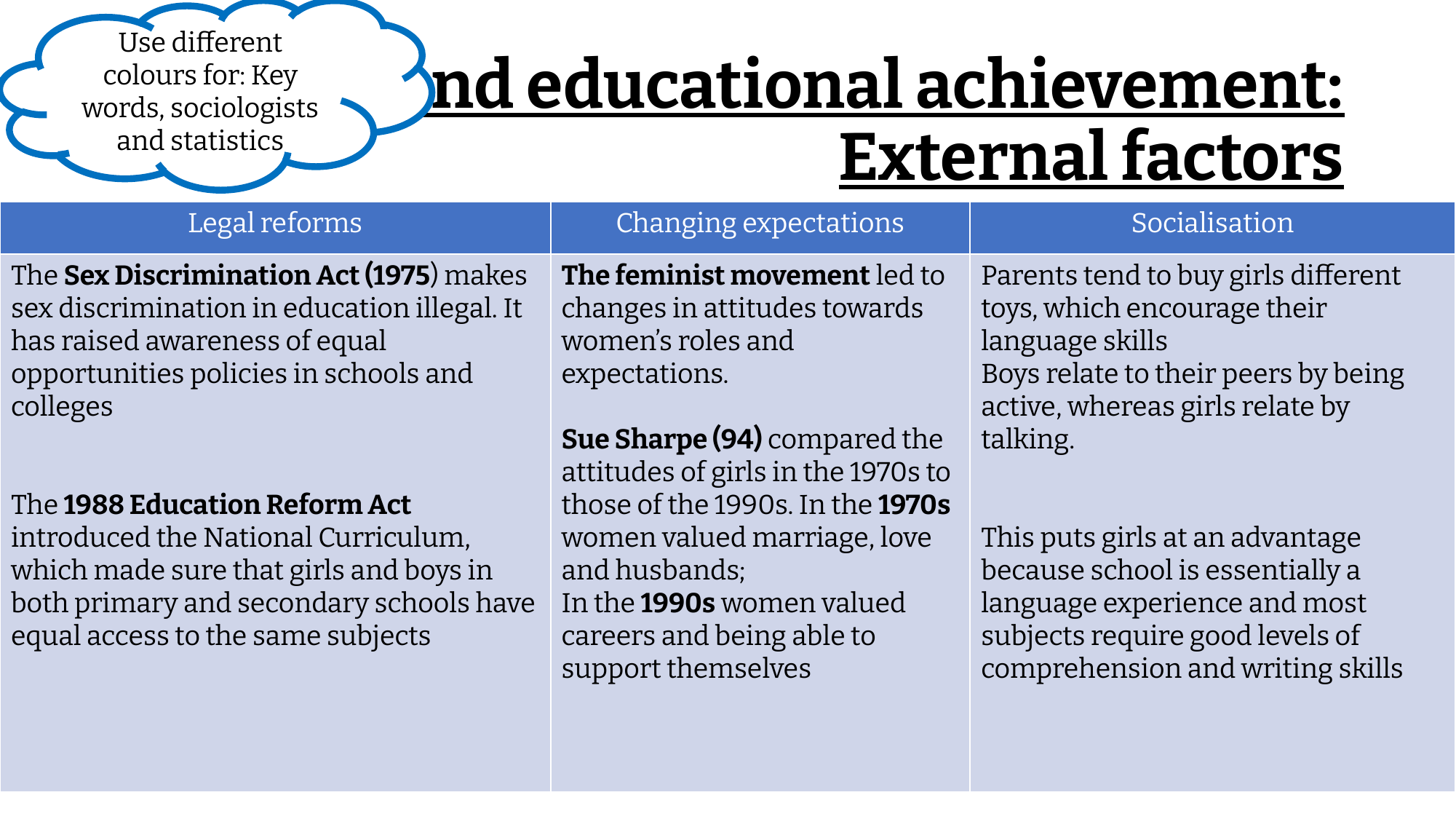

Use different colours for: Key words, sociologists and statistics
# Gender and educational achievement: External factors
| Legal reforms | Changing expectations | Socialisation |
| --- | --- | --- |
| The Sex Discrimination Act (1975) makes sex discrimination in education illegal. It has raised awareness of equal opportunities policies in schools and colleges The 1988 Education Reform Act introduced the National Curriculum, which made sure that girls and boys in both primary and secondary schools have equal access to the same subjects | The feminist movement led to changes in attitudes towards women’s roles and expectations. Sue Sharpe (94) compared the attitudes of girls in the 1970s to those of the 1990s. In the 1970s women valued marriage, love and husbands; In the 1990s women valued careers and being able to support themselves | Parents tend to buy girls different toys, which encourage their language skills Boys relate to their peers by being active, whereas girls relate by talking. This puts girls at an advantage because school is essentially a language experience and most subjects require good levels of comprehension and writing skills |